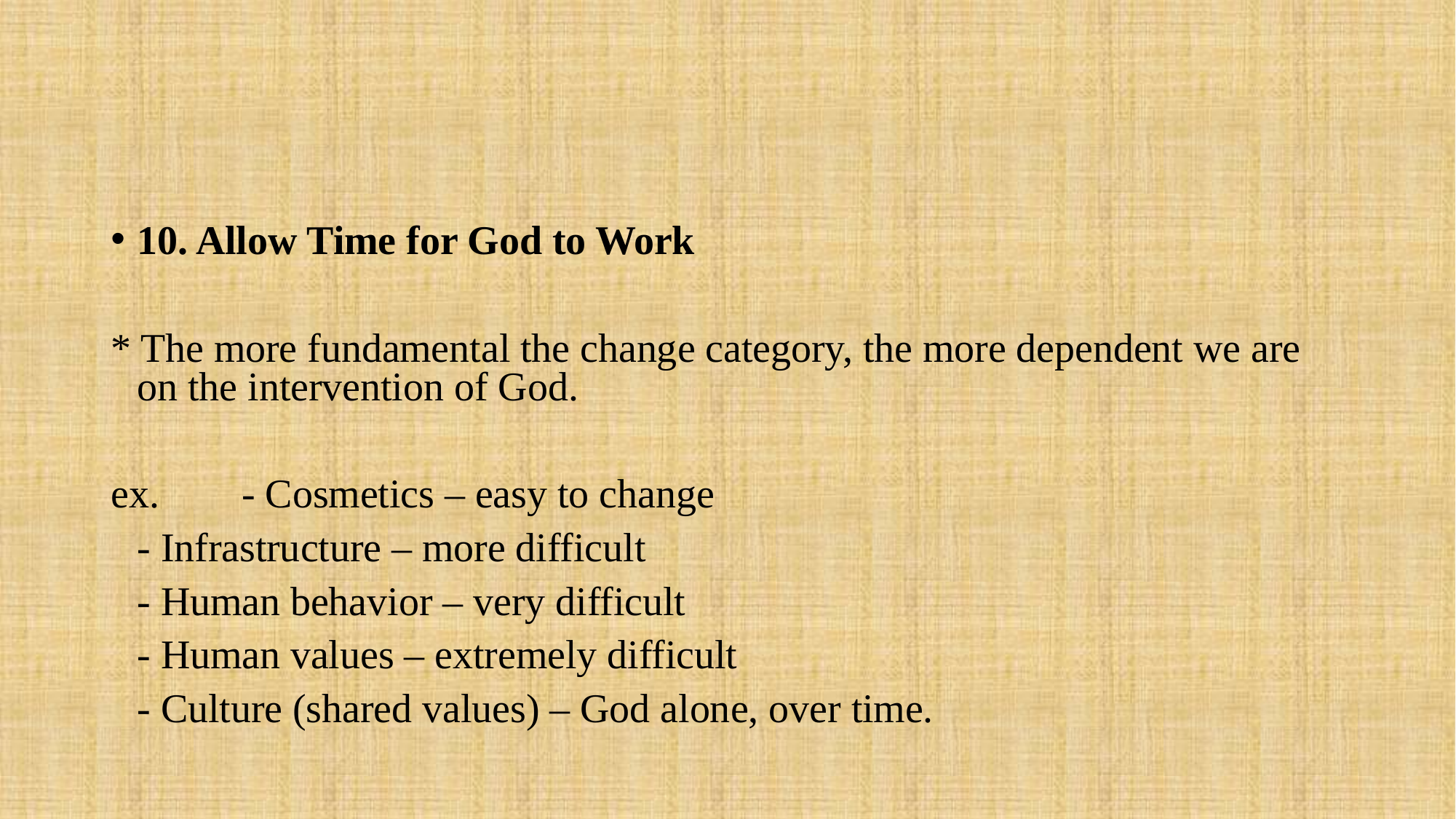

#
10. Allow Time for God to Work

* The more fundamental the change category, the more dependent we are on the intervention of God.

ex. 	- Cosmetics – easy to change
		- Infrastructure – more difficult
		- Human behavior – very difficult
		- Human values – extremely difficult
		- Culture (shared values) – God alone, over time.